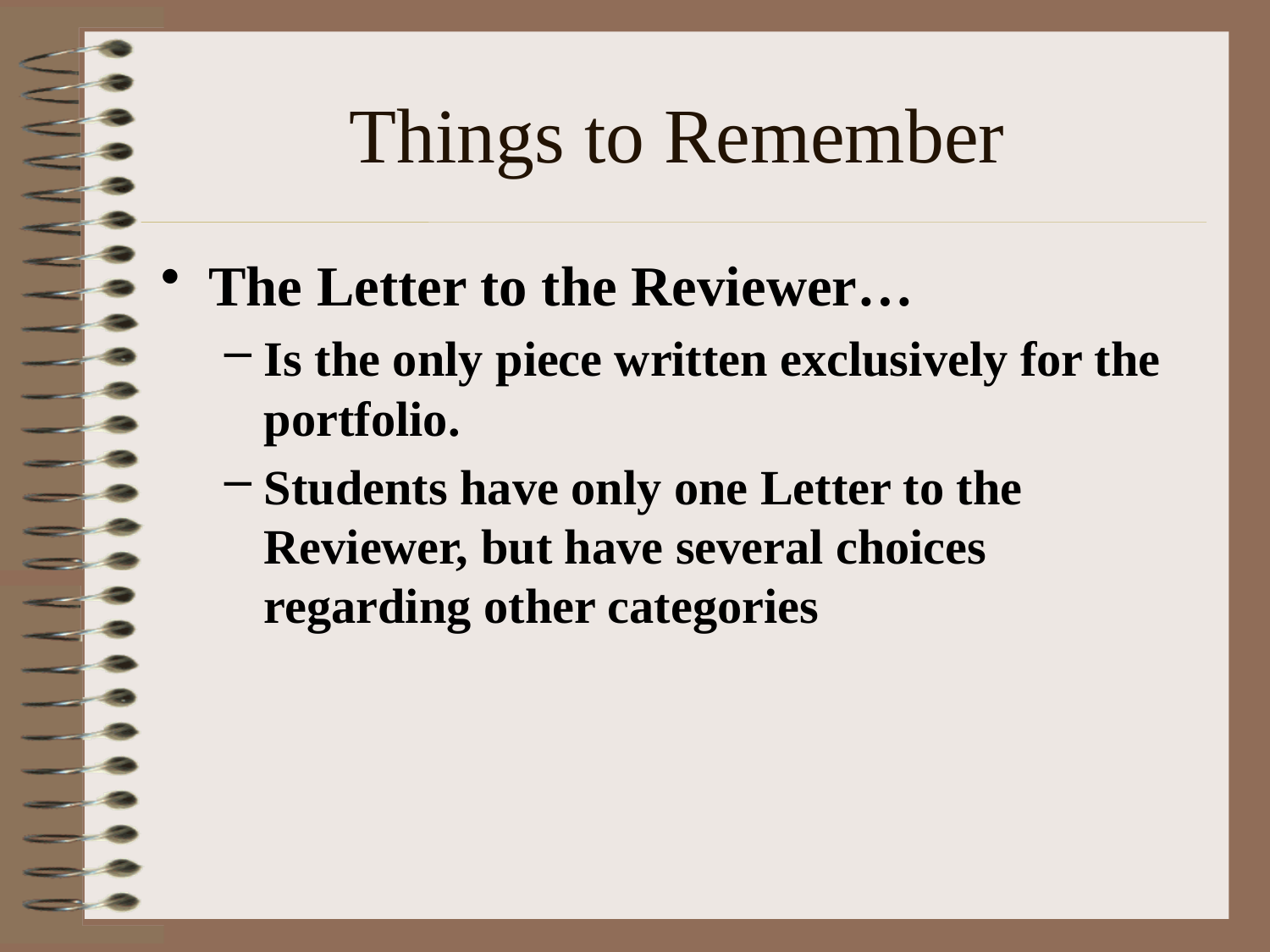

# Things to Remember
The Letter to the Reviewer…
Is the only piece written exclusively for the portfolio.
Students have only one Letter to the Reviewer, but have several choices regarding other categories